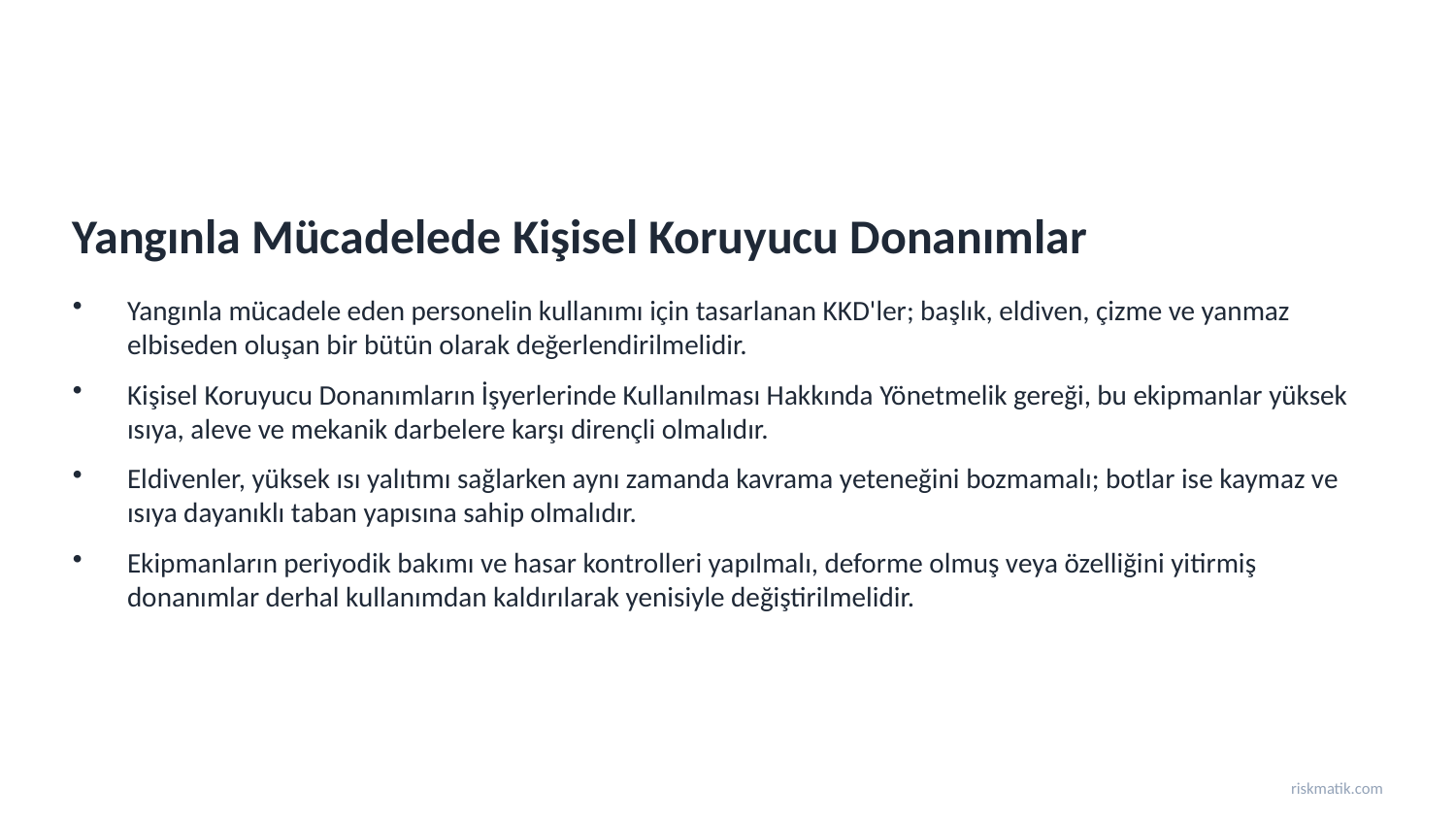

Yangınla Mücadelede Kişisel Koruyucu Donanımlar
Yangınla mücadele eden personelin kullanımı için tasarlanan KKD'ler; başlık, eldiven, çizme ve yanmaz elbiseden oluşan bir bütün olarak değerlendirilmelidir.
Kişisel Koruyucu Donanımların İşyerlerinde Kullanılması Hakkında Yönetmelik gereği, bu ekipmanlar yüksek ısıya, aleve ve mekanik darbelere karşı dirençli olmalıdır.
Eldivenler, yüksek ısı yalıtımı sağlarken aynı zamanda kavrama yeteneğini bozmamalı; botlar ise kaymaz ve ısıya dayanıklı taban yapısına sahip olmalıdır.
Ekipmanların periyodik bakımı ve hasar kontrolleri yapılmalı, deforme olmuş veya özelliğini yitirmiş donanımlar derhal kullanımdan kaldırılarak yenisiyle değiştirilmelidir.
riskmatik.com